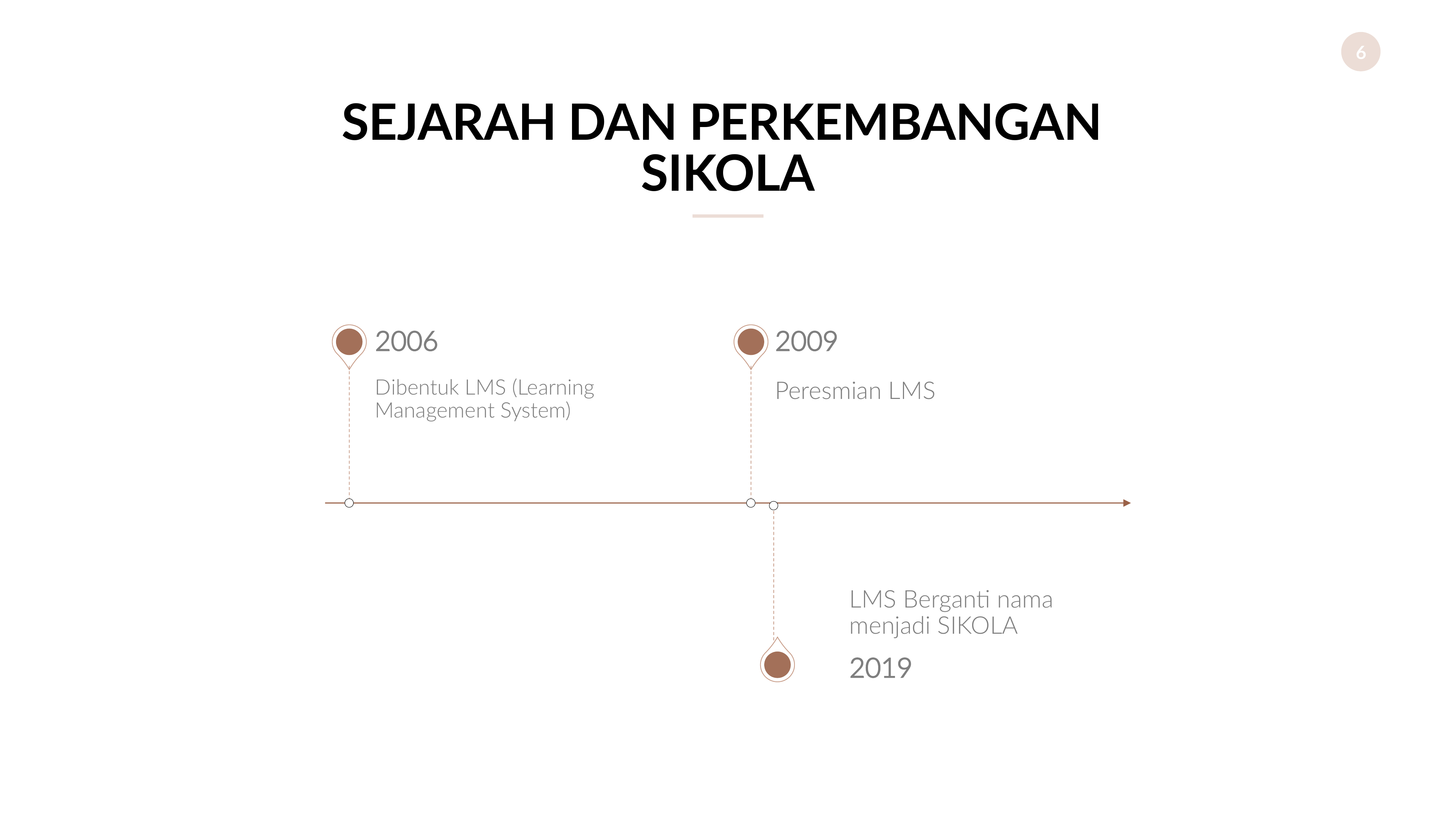

SEJARAH DAN PERKEMBANGAN
SIKOLA
Dibentuk LMS (Learning Management System)
2006
LMS Berganti nama menjadi SIKOLA
2019
Peresmian LMS
2009